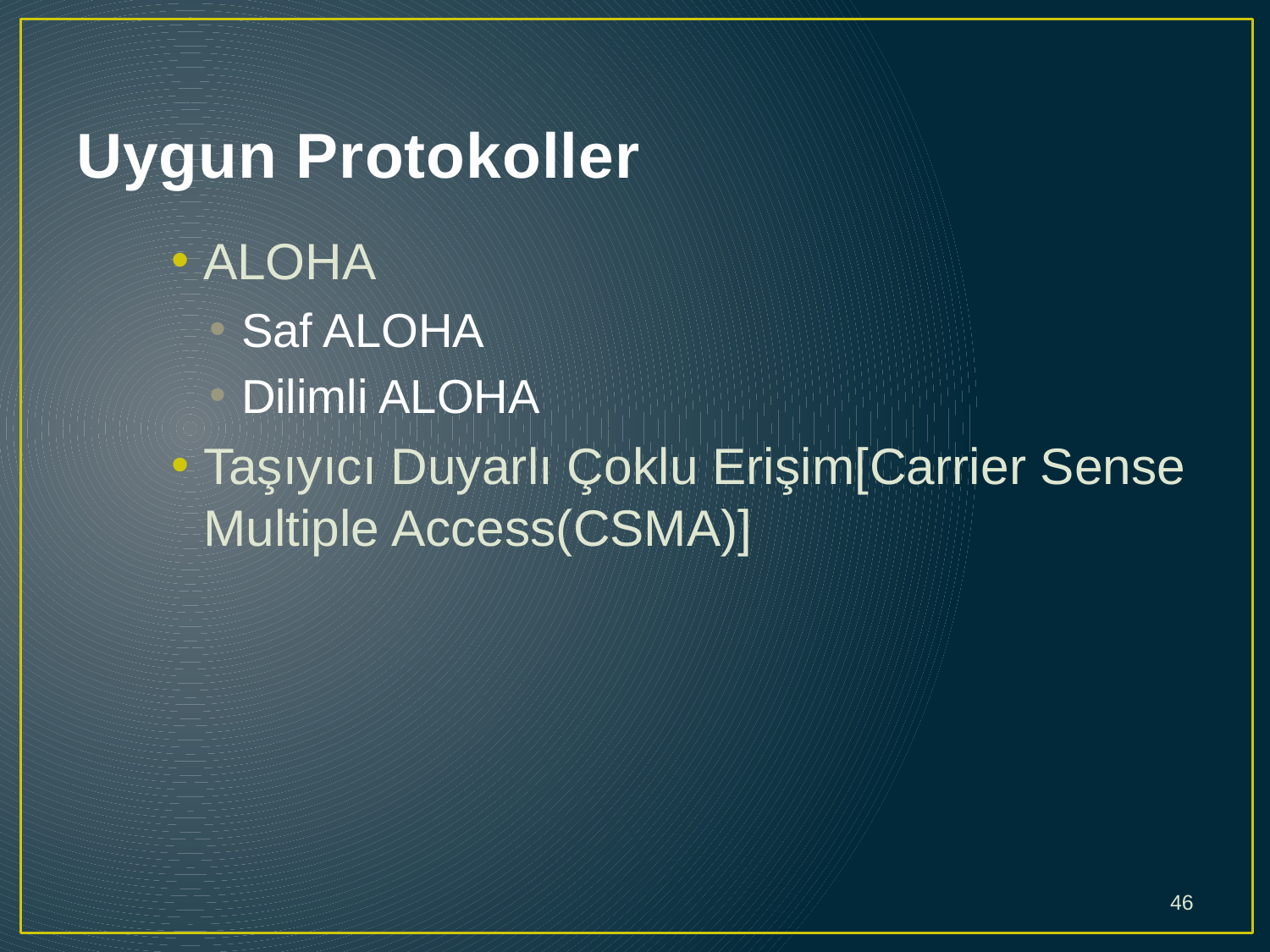

# Uygun Protokoller
ALOHA
Saf ALOHA
Dilimli ALOHA
Taşıyıcı Duyarlı Çoklu Erişim[Carrier Sense Multiple Access(CSMA)]
46